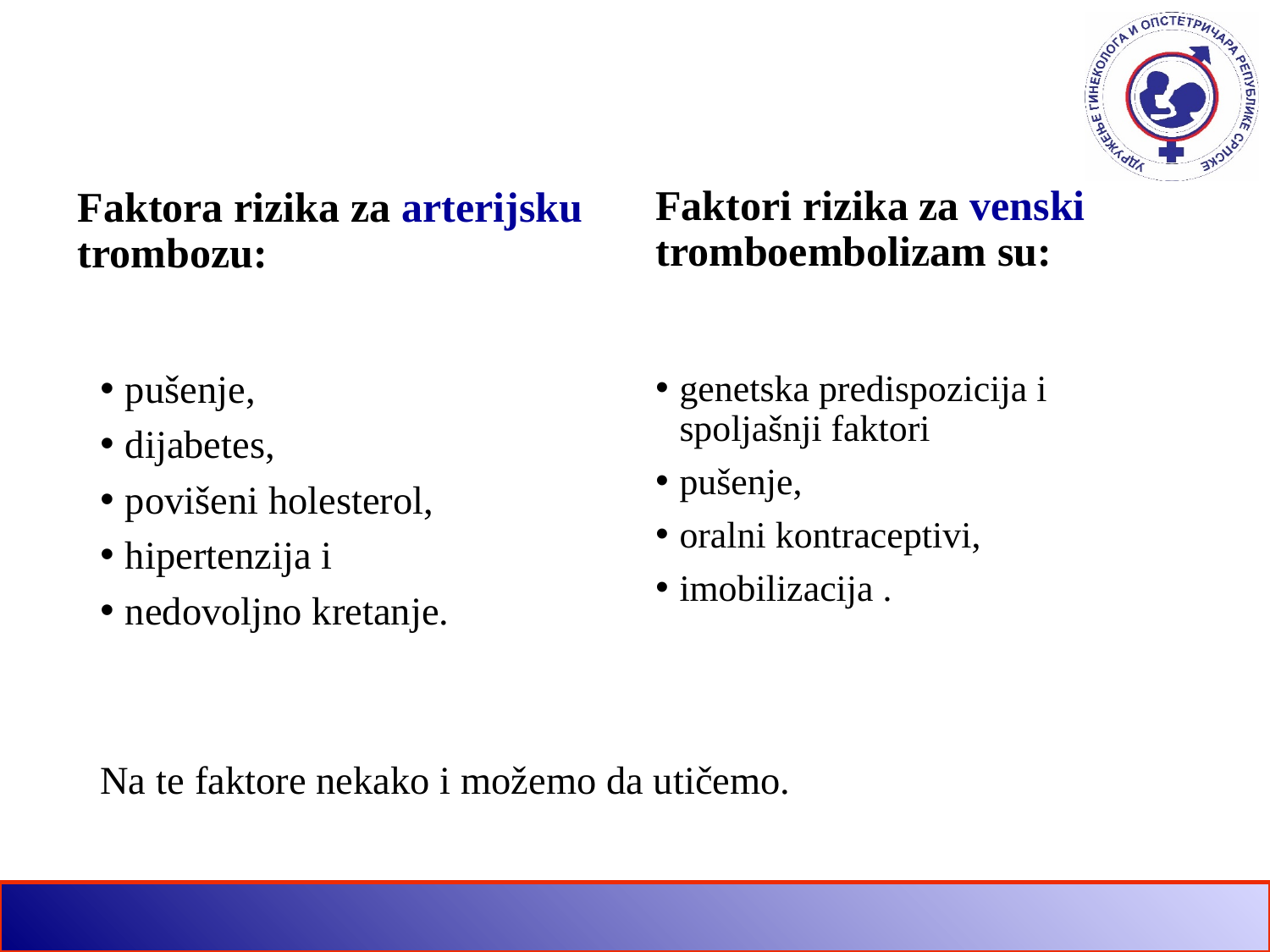

Faktora rizika za arterijsku trombozu:

Faktori rizika za venski tromboembolizam su:

pušenje,
dijabetes,
povišeni holesterol,
hipertenzija i
nedovoljno kretanje.

Na te faktore nekako i možemo da utičemo.

genetska predispozicija i spoljašnji faktori
pušenje,
oralni kontraceptivi,
imobilizacija .